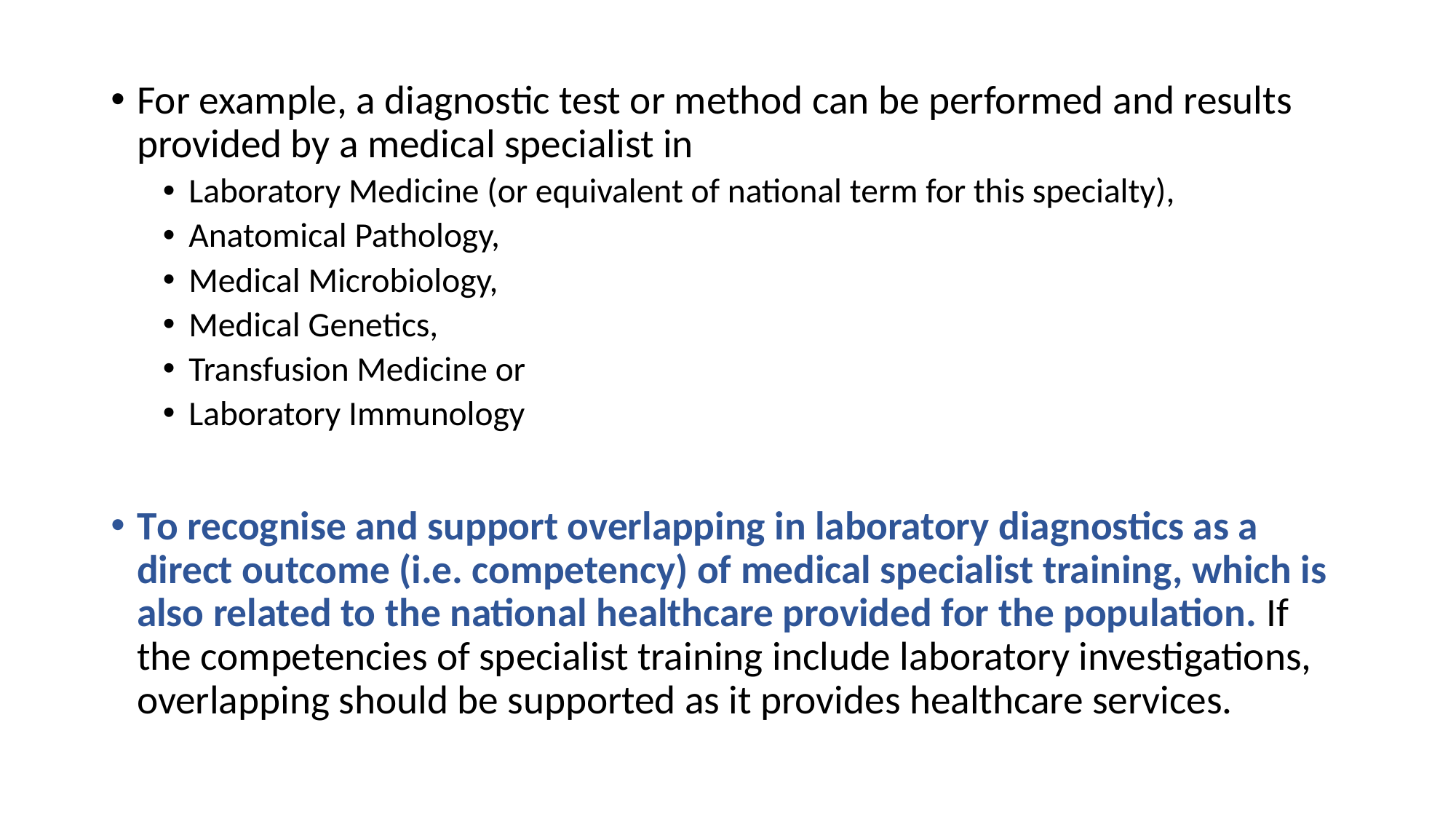

For example, a diagnostic test or method can be performed and results provided by a medical specialist in
Laboratory Medicine (or equivalent of national term for this specialty),
Anatomical Pathology,
Medical Microbiology,
Medical Genetics,
Transfusion Medicine or
Laboratory Immunology

To recognise and support overlapping in laboratory diagnostics as a direct outcome (i.e. competency) of medical specialist training, which is also related to the national healthcare provided for the population. If the competencies of specialist training include laboratory investigations, overlapping should be supported as it provides healthcare services.